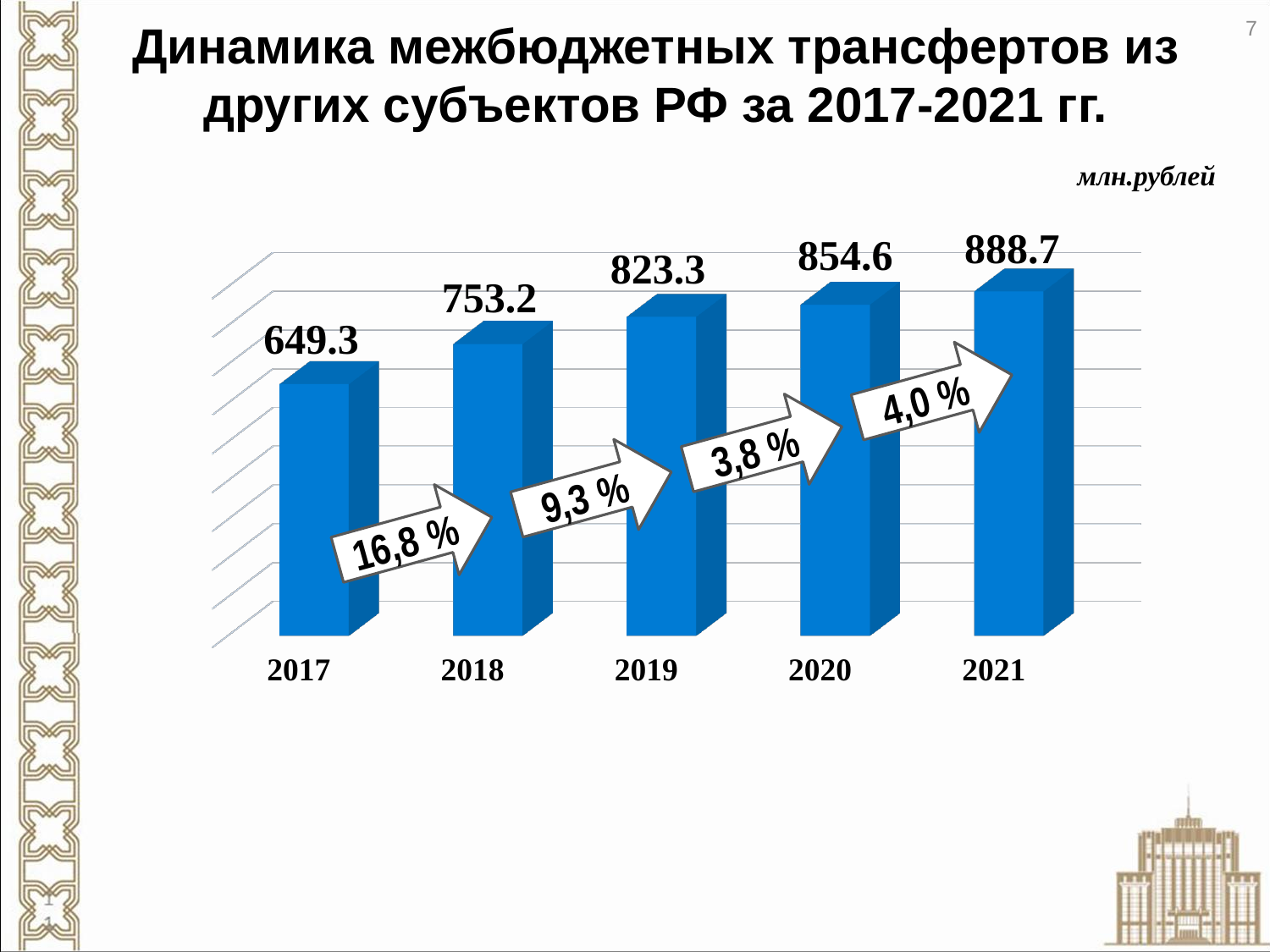

# Динамика межбюджетных трансфертов из других субъектов РФ за 2017-2021 гг.
7
млн.рублей

[unsupported chart]

4,0 %
3,8 %
9,3 %
16,8 %